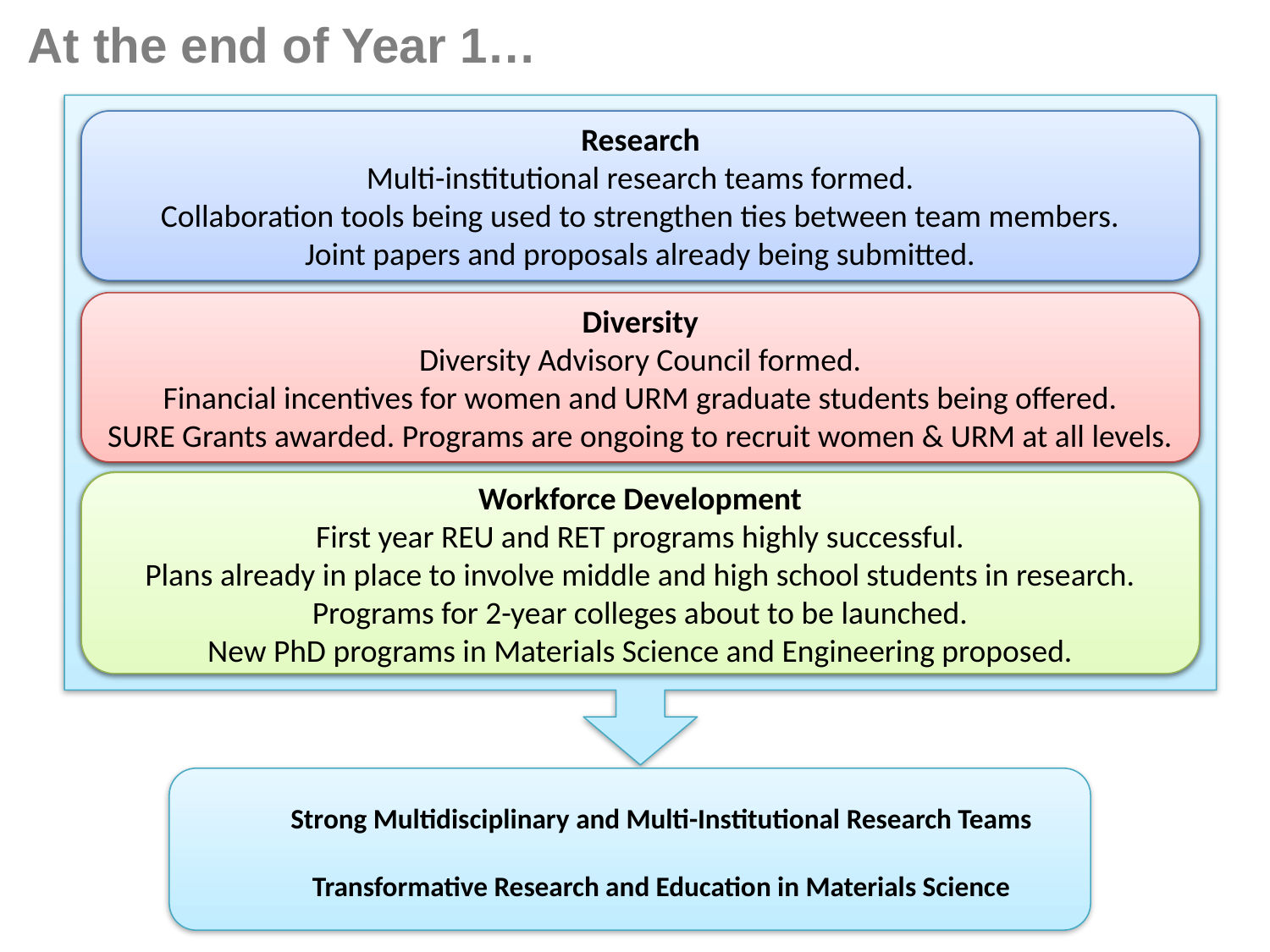

At the end of Year 1…

Research
Multi-institutional research teams formed.
Collaboration tools being used to strengthen ties between team members.
Joint papers and proposals already being submitted.
Research
Research
Diversity
Diversity
Diversity Advisory Council formed.
Financial incentives for women and URM graduate students being offered.
SURE Grants awarded. Programs are ongoing to recruit women & URM at all levels.
Diversity
Workforce Development
Workforce Development
Workforce Development
First year REU and RET programs highly successful.
Plans already in place to involve middle and high school students in research.
Programs for 2-year colleges about to be launched.
New PhD programs in Materials Science and Engineering proposed.

Strong Multidisciplinary and Multi-Institutional Research Teams

Transformative Research and Education in Materials Science